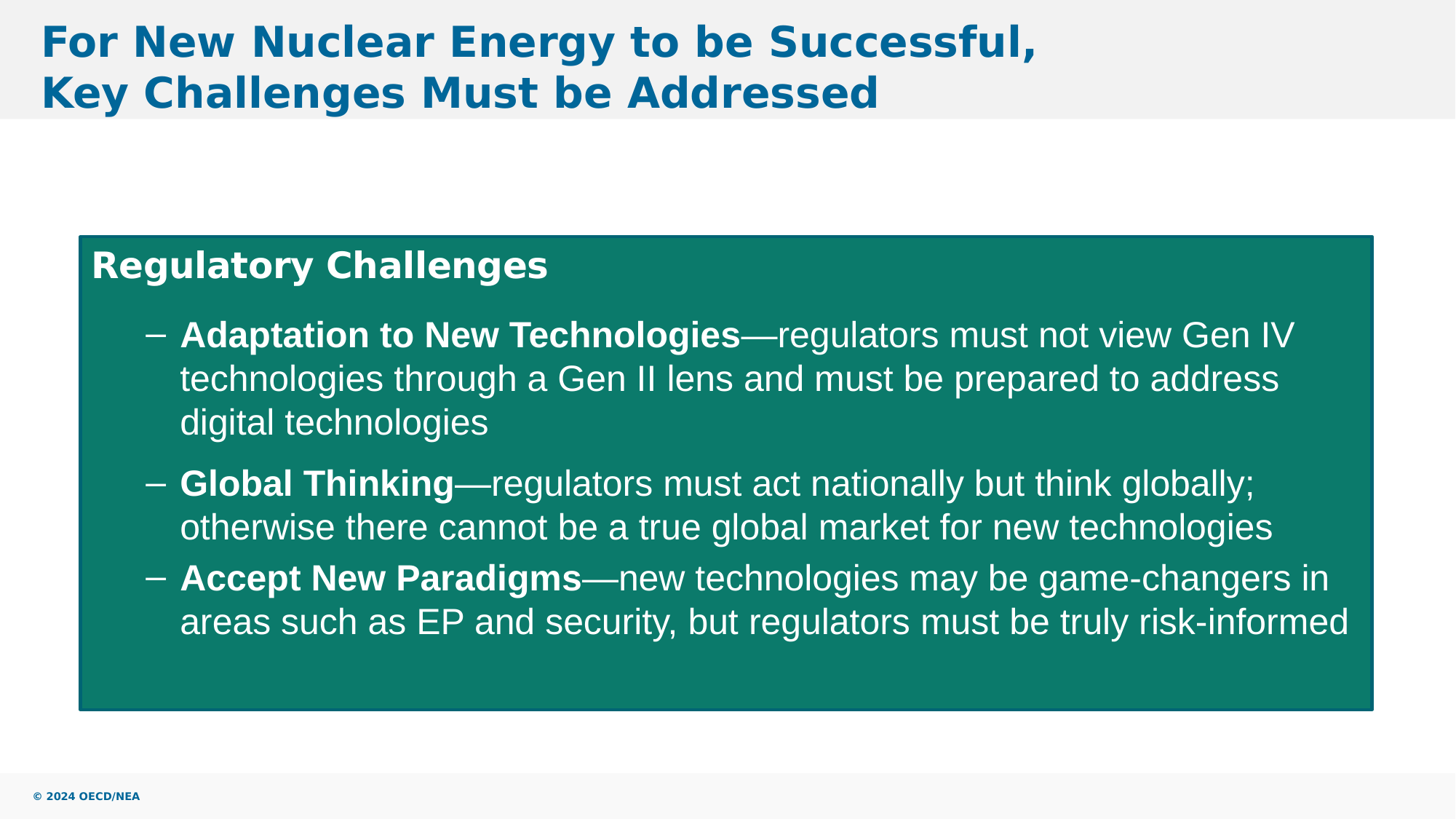

# For New Nuclear Energy to be Successful, Key Challenges Must be Addressed
Regulatory Challenges
Adaptation to New Technologies—regulators must not view Gen IV technologies through a Gen II lens and must be prepared to address digital technologies

Global Thinking—regulators must act nationally but think globally; otherwise there cannot be a true global market for new technologies
Accept New Paradigms—new technologies may be game-changers in areas such as EP and security, but regulators must be truly risk-informed